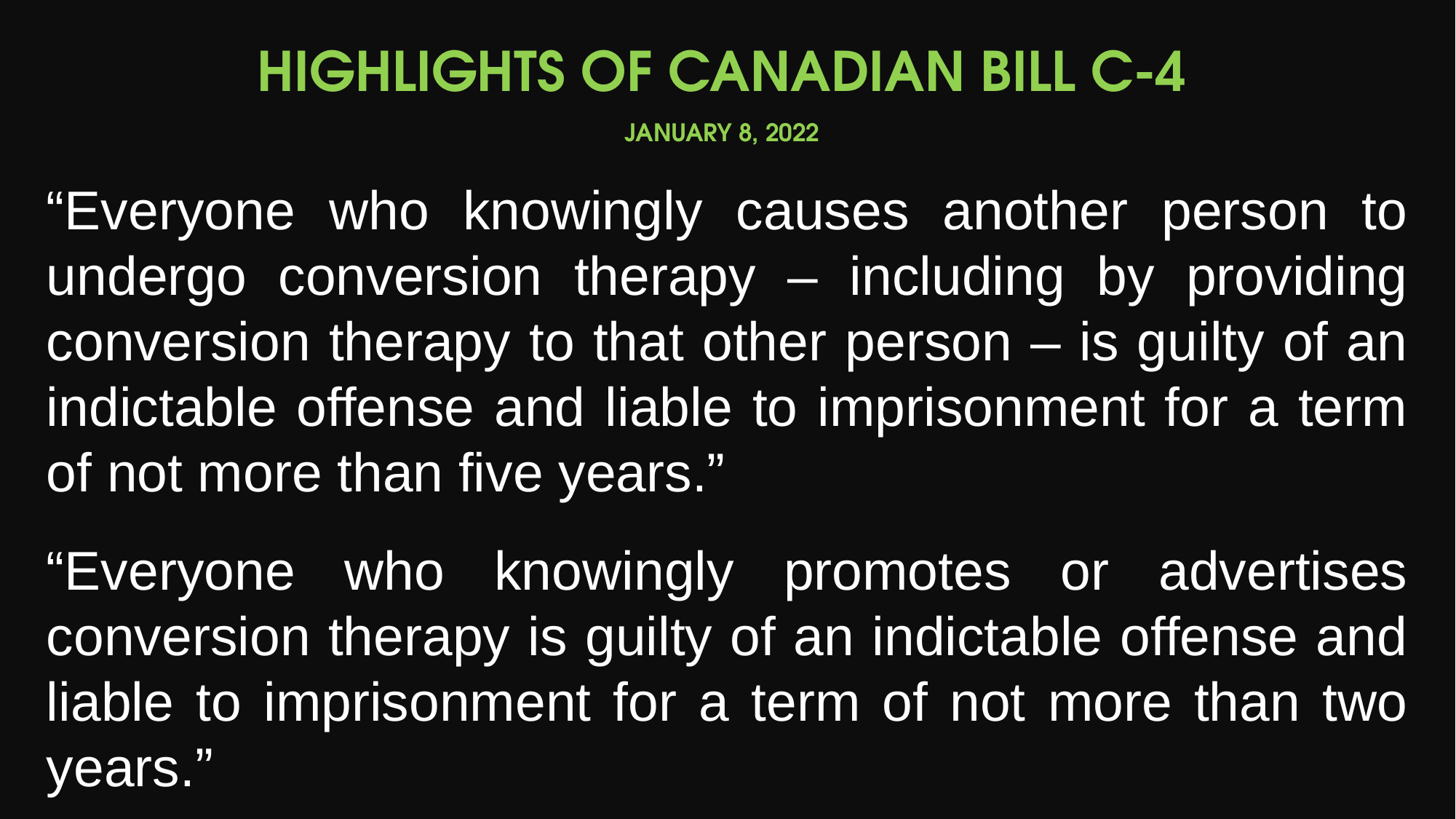

Highlights of Canadian bill c-4
January 8, 2022
“Everyone who knowingly causes another person to undergo conversion therapy – including by providing conversion therapy to that other person – is guilty of an indictable offense and liable to imprisonment for a term of not more than five years.”

“Everyone who knowingly promotes or advertises conversion therapy is guilty of an indictable offense and liable to imprisonment for a term of not more than two years.”